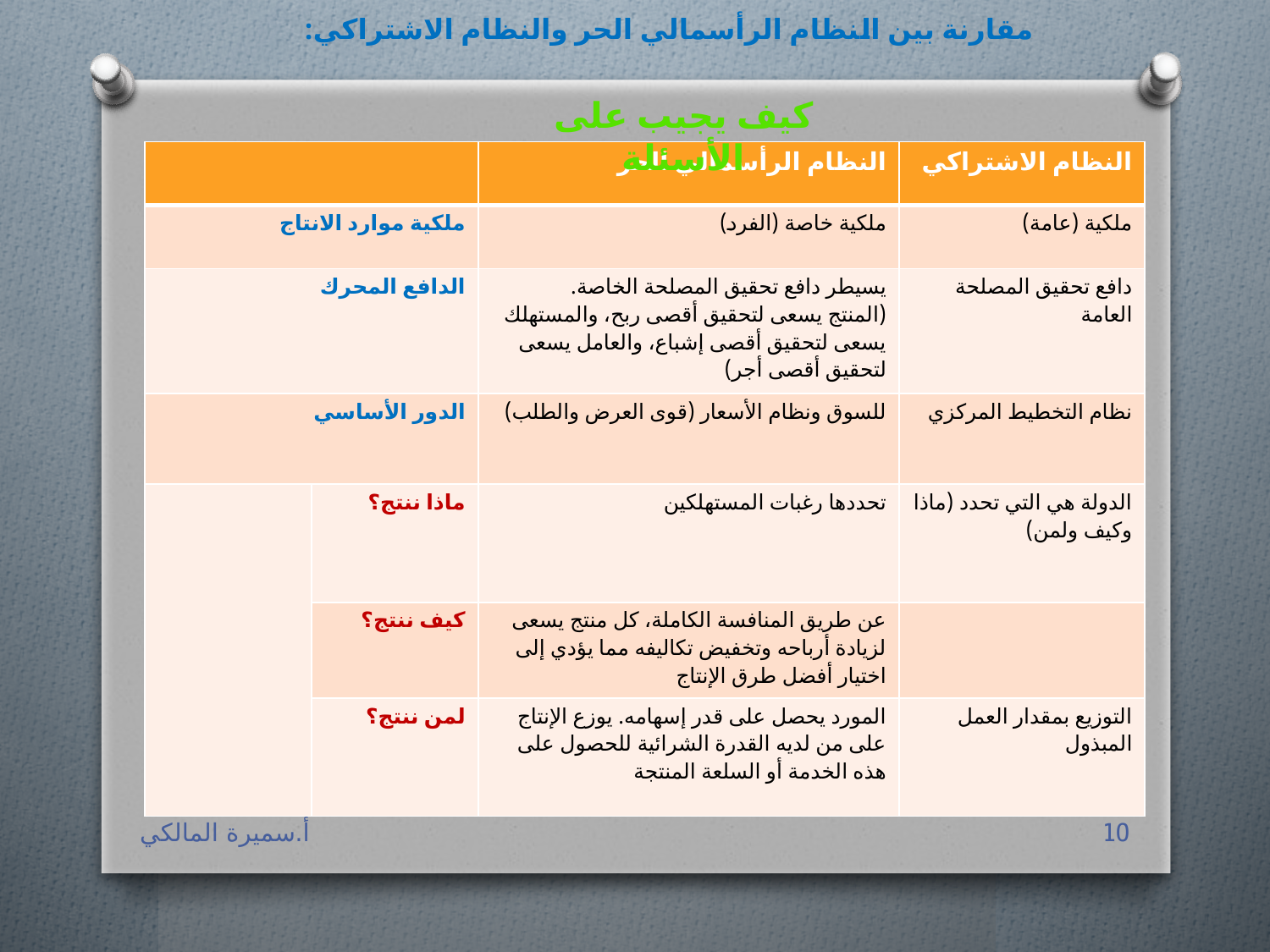

# مقارنة بين النظام الرأسمالي الحر والنظام الاشتراكي:
كيف يجيب على الأسئلة
|  |  | النظام الرأسمالي الحر | النظام الاشتراكي |
| --- | --- | --- | --- |
| ملكية موارد الانتاج |  | ملكية خاصة (الفرد) | ملكية (عامة) |
| الدافع المحرك |  | يسيطر دافع تحقيق المصلحة الخاصة. (المنتج يسعى لتحقيق أقصى ربح، والمستهلك يسعى لتحقيق أقصى إشباع، والعامل يسعى لتحقيق أقصى أجر) | دافع تحقيق المصلحة العامة |
| الدور الأساسي |  | للسوق ونظام الأسعار (قوى العرض والطلب) | نظام التخطيط المركزي |
|  | ماذا ننتج؟ | تحددها رغبات المستهلكين | الدولة هي التي تحدد (ماذا وكيف ولمن) |
|  | كيف ننتج؟ | عن طريق المنافسة الكاملة، كل منتج يسعى لزيادة أرباحه وتخفيض تكاليفه مما يؤدي إلى اختيار أفضل طرق الإنتاج |  |
|  | لمن ننتج؟ | المورد يحصل على قدر إسهامه. يوزع الإنتاج على من لديه القدرة الشرائية للحصول على هذه الخدمة أو السلعة المنتجة | التوزيع بمقدار العمل المبذول |

أ.سميرة المالكي
10